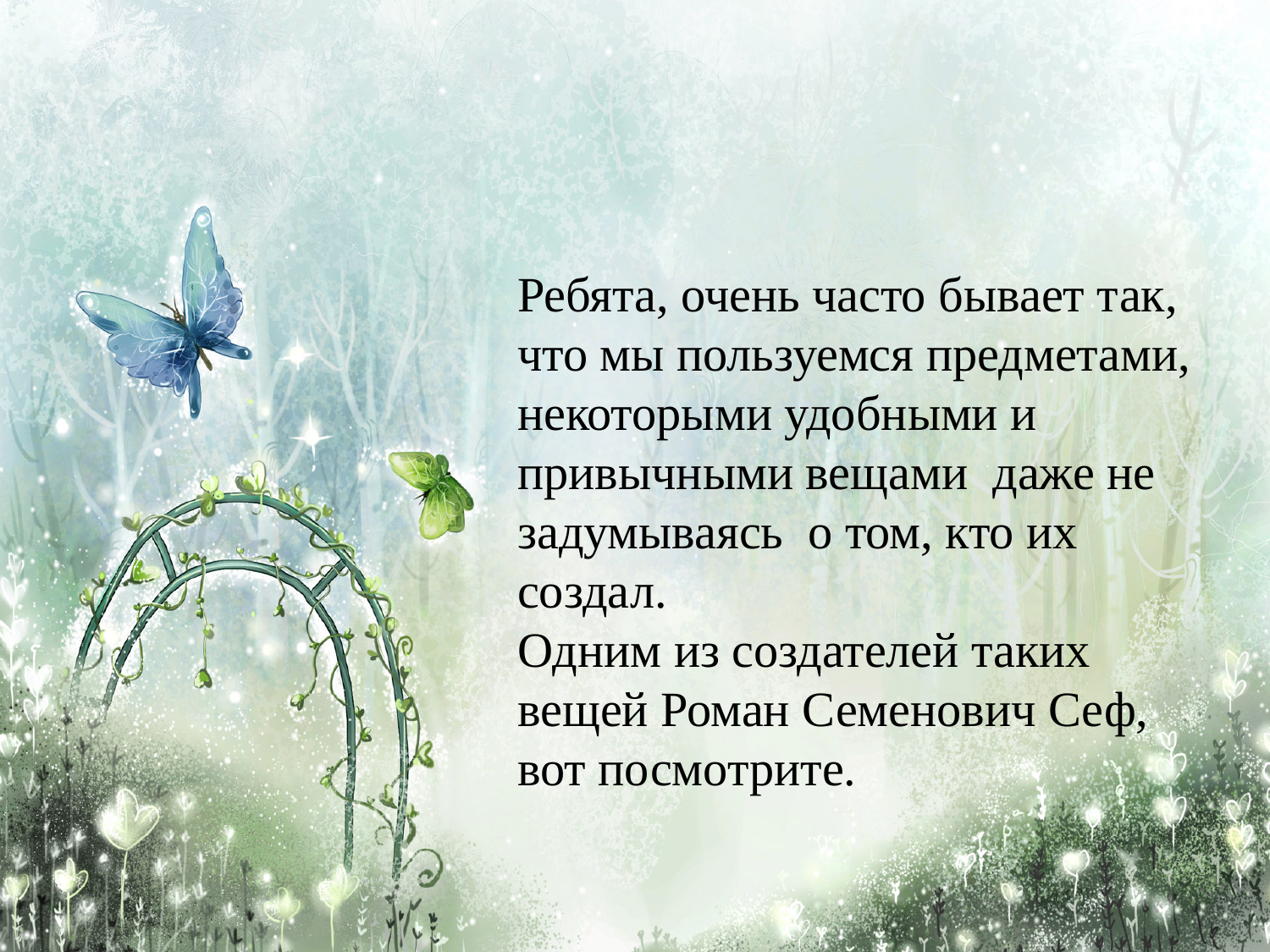

Ребята, очень часто бывает так, что мы пользуемся предметами, некоторыми удобными и привычными вещами  даже не задумываясь  о том, кто их создал.
Одним из создателей таких вещей Роман Семенович Сеф,
вот посмотрите.